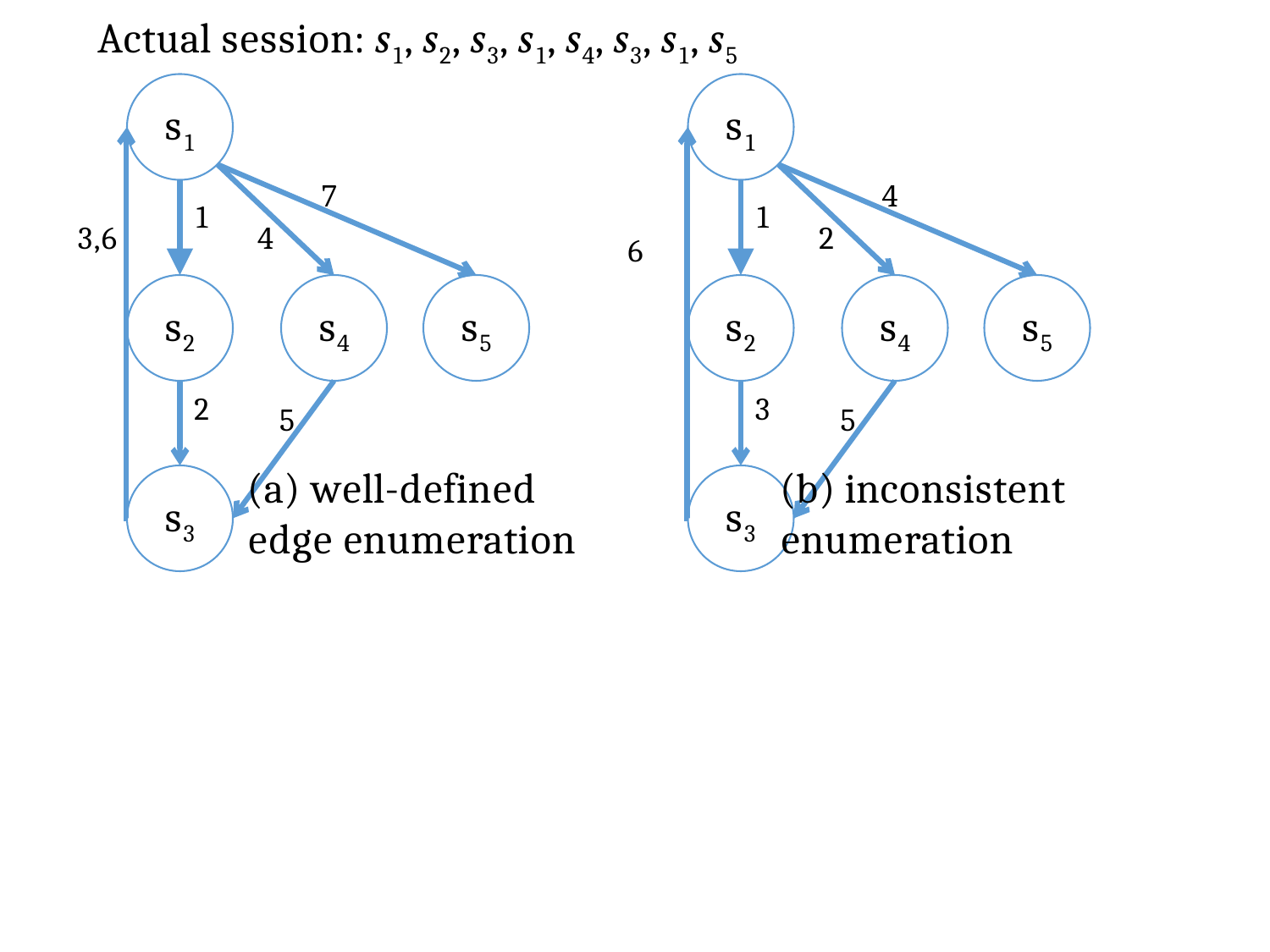

Actual session: s1, s2, s3, s1, s4, s3, s1, s5
s1
s1
7
4
1
1
3,6
4
2
6
s2
s4
s5
s2
s4
s5
2
3
5
5
(a) well-defined
edge enumeration
(b) inconsistent
enumeration
s3
s3